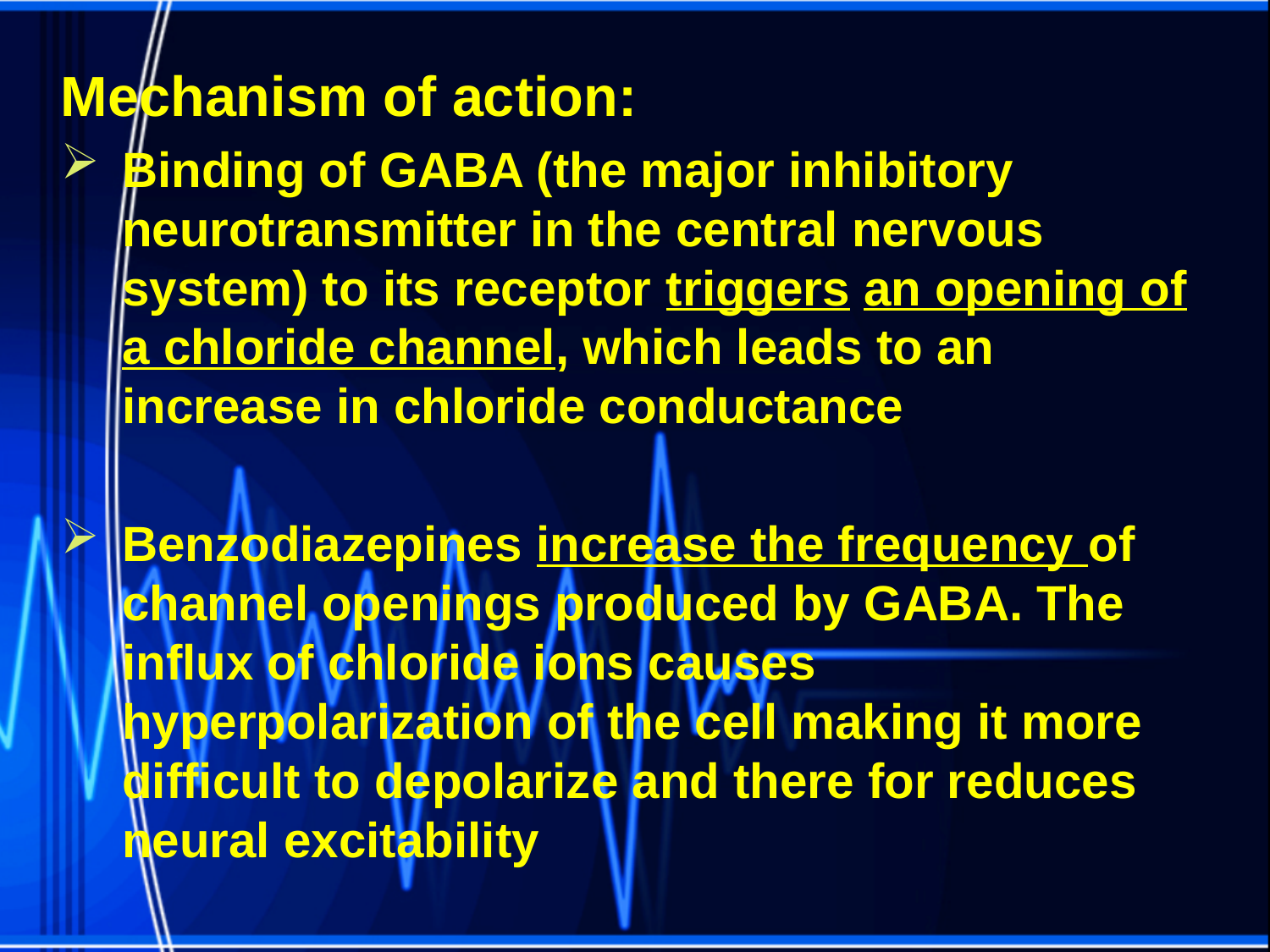

Mechanism of action:
Binding of GABA (the major inhibitory neurotransmitter in the central nervous system) to its receptor triggers an opening of a chloride channel, which leads to an increase in chloride conductance

Benzodiazepines increase the frequency of channel openings produced by GABA. The influx of chloride ions causes hyperpolarization of the cell making it more difficult to depolarize and there for reduces neural excitability